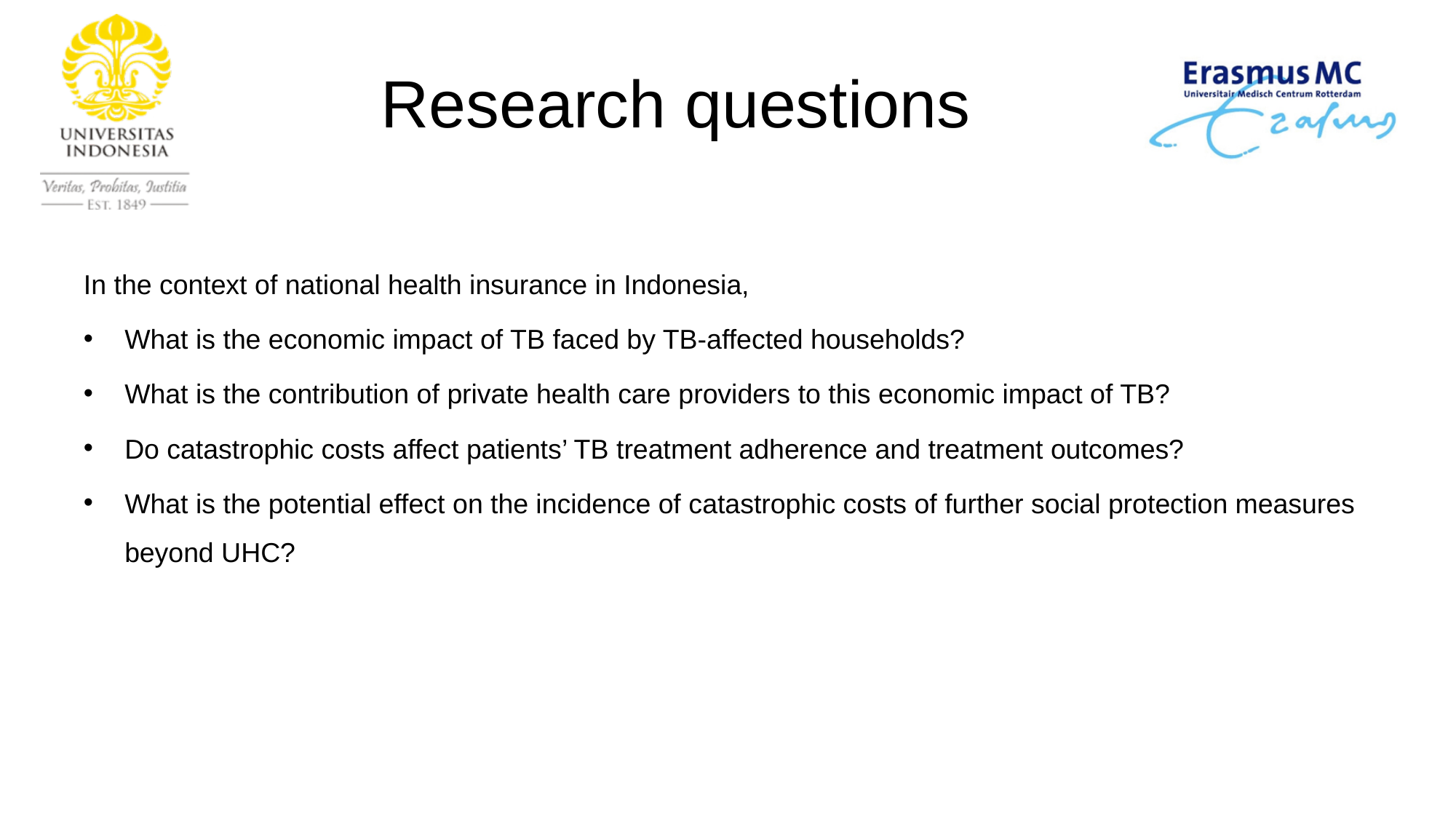

# Research questions
In the context of national health insurance in Indonesia,
What is the economic impact of TB faced by TB-affected households?
What is the contribution of private health care providers to this economic impact of TB?
Do catastrophic costs affect patients’ TB treatment adherence and treatment outcomes?
What is the potential effect on the incidence of catastrophic costs of further social protection measures beyond UHC?